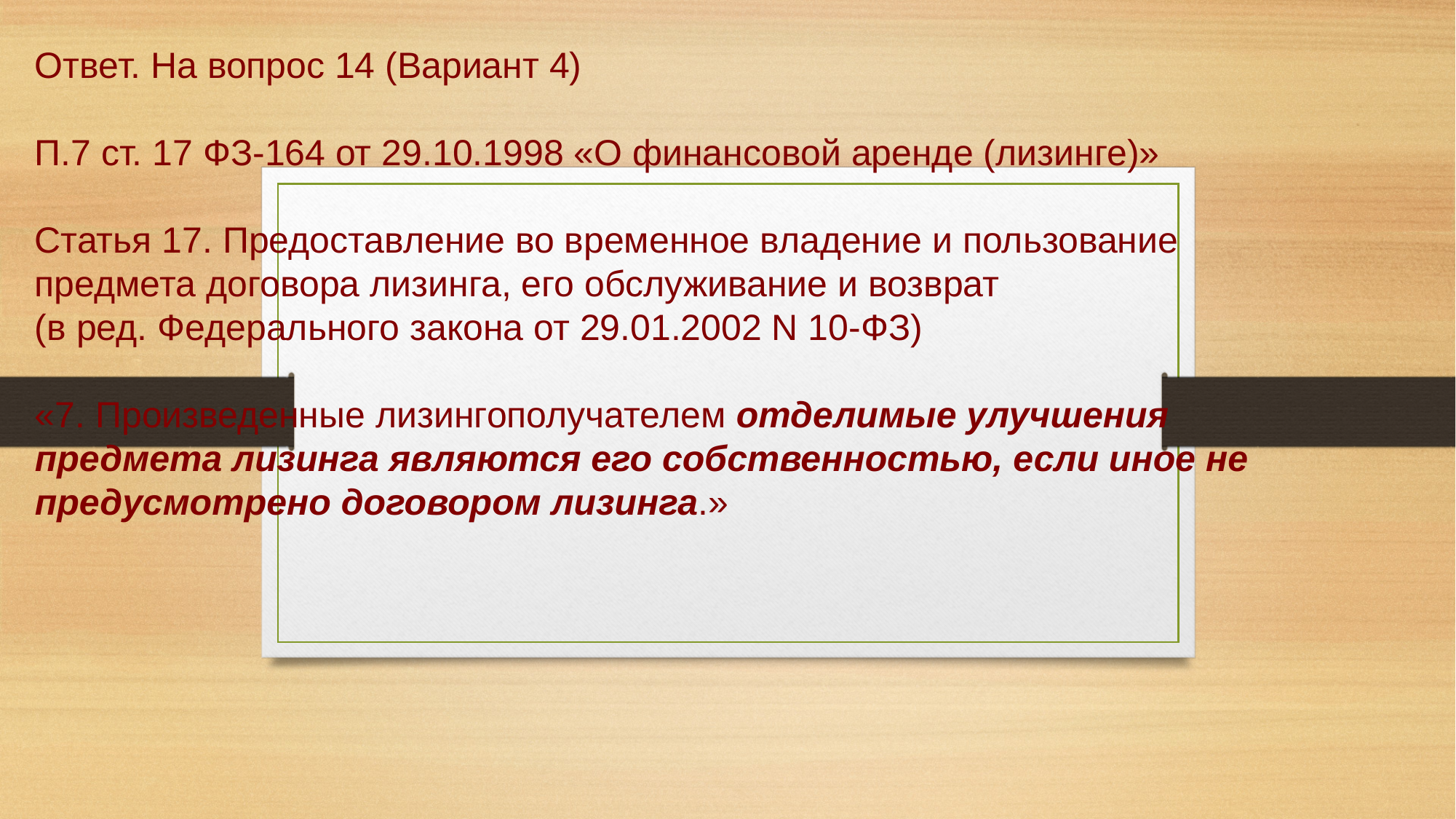

# Ответ. На вопрос 14 (Вариант 4) П.7 ст. 17 ФЗ-164 от 29.10.1998 «О финансовой аренде (лизинге)» Статья 17. Предоставление во временное владение и пользование предмета договора лизинга, его обслуживание и возврат (в ред. Федерального закона от 29.01.2002 N 10-ФЗ) «7. Произведенные лизингополучателем отделимые улучшения предмета лизинга являются его собственностью, если иное не предусмотрено договором лизинга.»